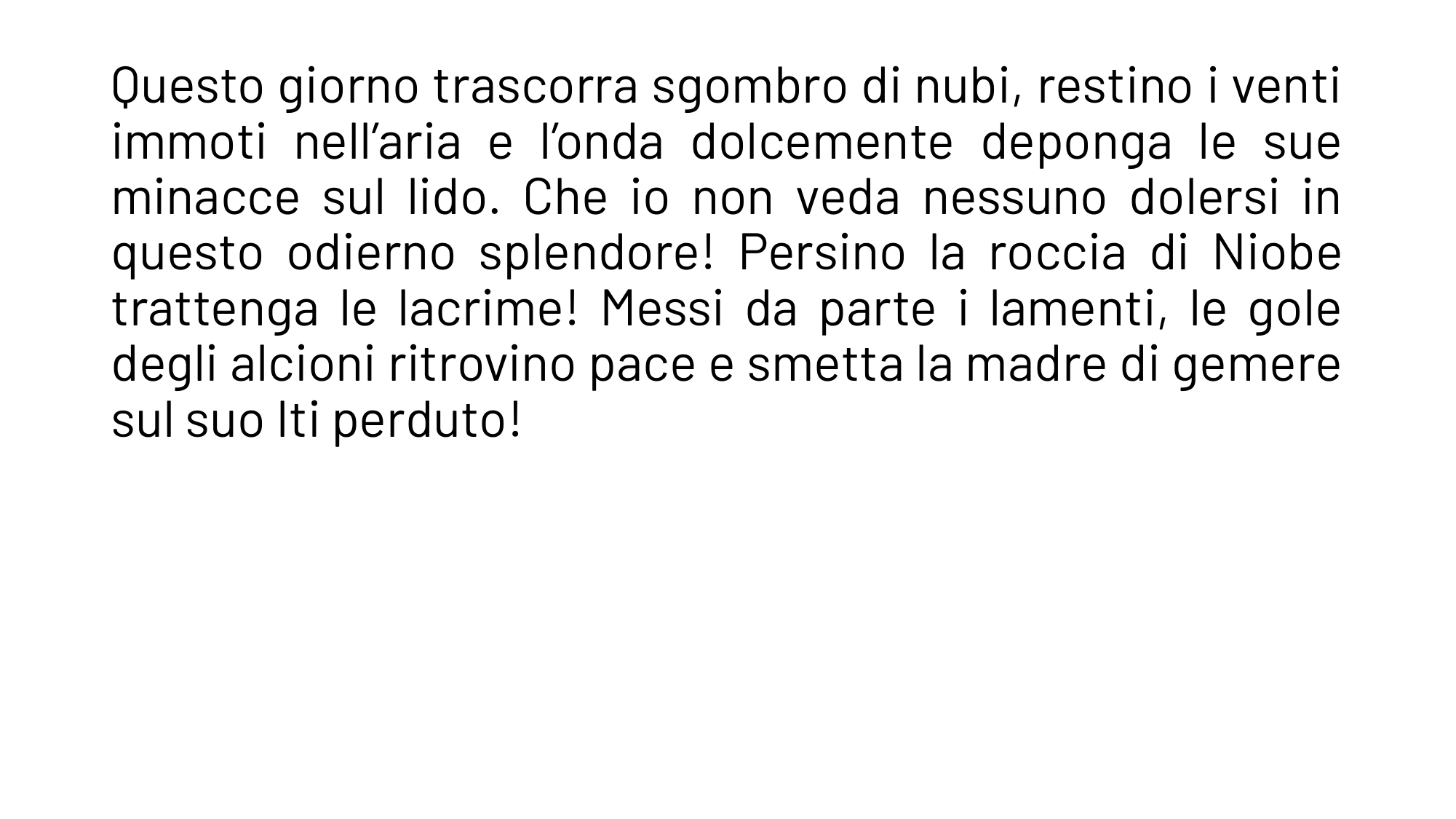

Questo giorno trascorra sgombro di nubi, restino i venti immoti nell’aria e l’onda dolcemente deponga le sue minacce sul lido. Che io non veda nessuno dolersi in questo odierno splendore! Persino la roccia di Niobe trattenga le lacrime! Messi da parte i lamenti, le gole degli alcioni ritrovino pace e smetta la madre di gemere sul suo Iti perduto!